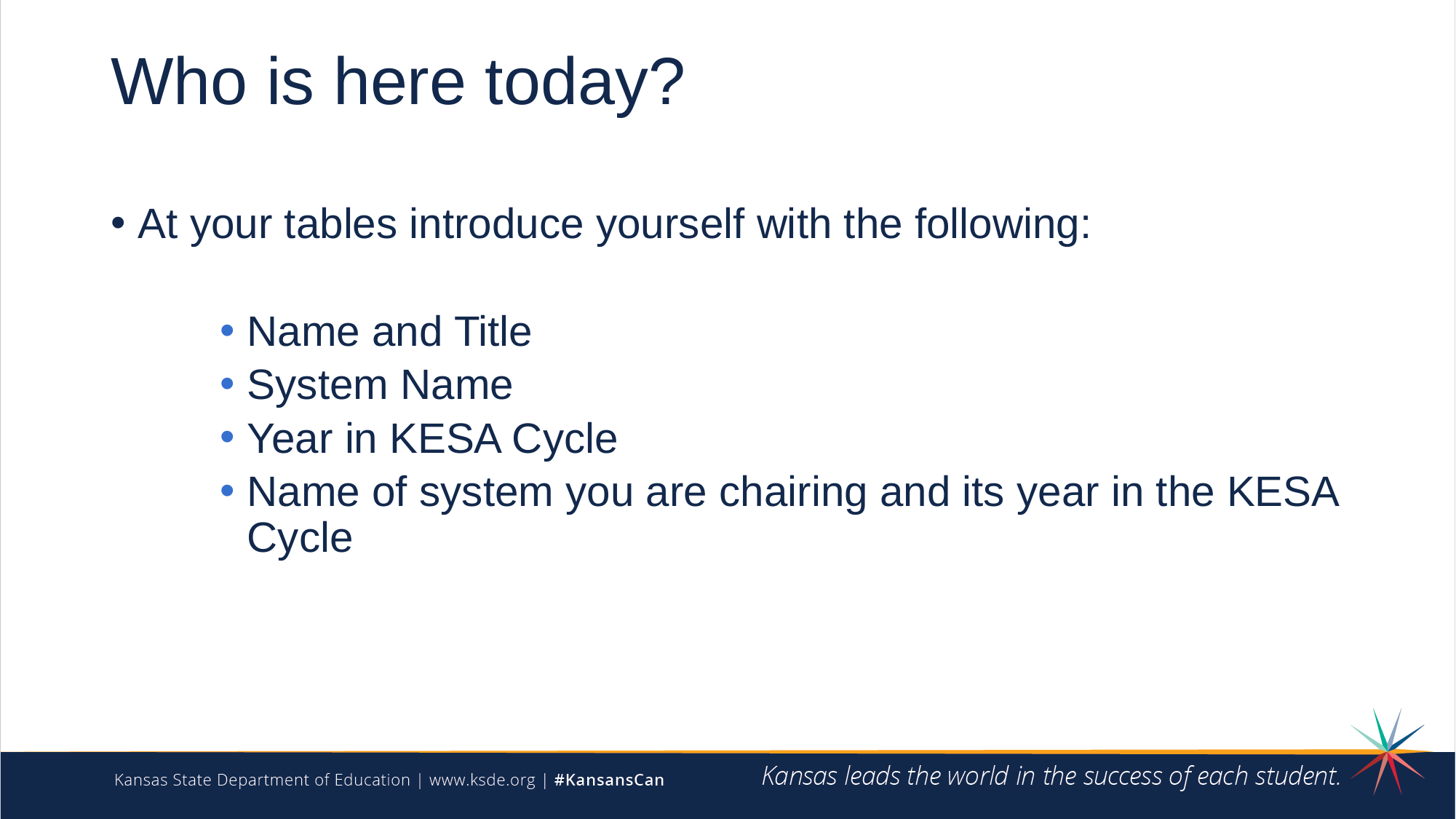

# Who is here today?
At your tables introduce yourself with the following:

Name and Title
System Name
Year in KESA Cycle
Name of system you are chairing and its year in the KESA Cycle